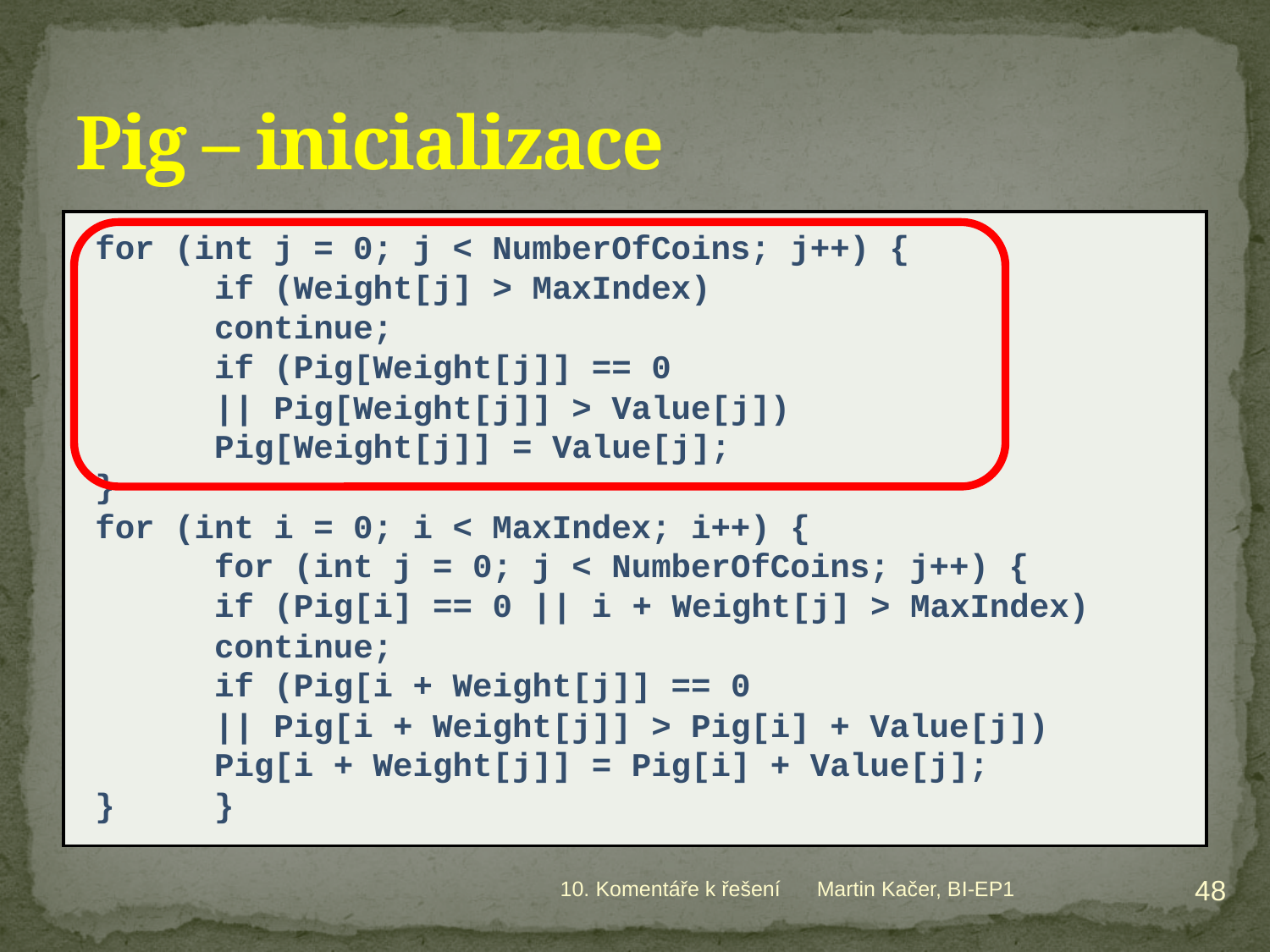

# Pig – inicializace
for (int j = 0; j < NumberOfCoins; j++) {
		if (Weight[j] > MaxIndex)
			continue;
		if (Pig[Weight[j]] == 0
		|| Pig[Weight[j]] > Value[j])
			Pig[Weight[j]] = Value[j];
}
for (int i = 0; i < MaxIndex; i++) {
	for (int j = 0; j < NumberOfCoins; j++) {
		if (Pig[i] == 0 || i + Weight[j] > MaxIndex)
			continue;
		if (Pig[i + Weight[j]] == 0
		|| Pig[i + Weight[j]] > Pig[i] + Value[j])
			Pig[i + Weight[j]] = Pig[i] + Value[j];
}	}

48
10. Komentáře k řešení
Martin Kačer, BI-EP1